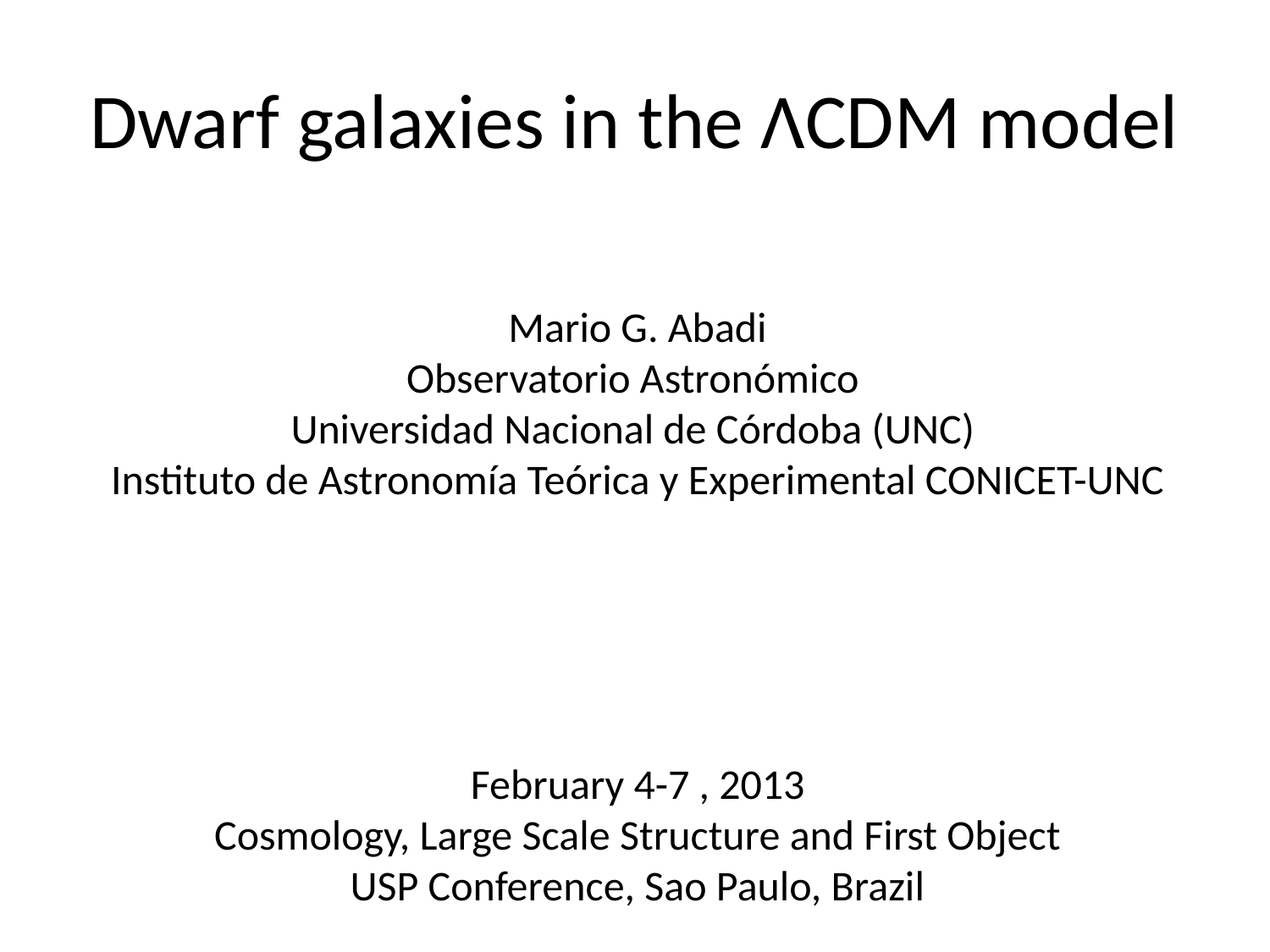

# Dwarf galaxies in the ΛCDM model

Mario G. Abadi
Observatorio Astronómico
Universidad Nacional de Córdoba (UNC)
Instituto de Astronomía Teórica y Experimental CONICET-UNC

February 4-7 , 2013
Cosmology, Large Scale Structure and First Object
USP Conference, Sao Paulo, Brazil